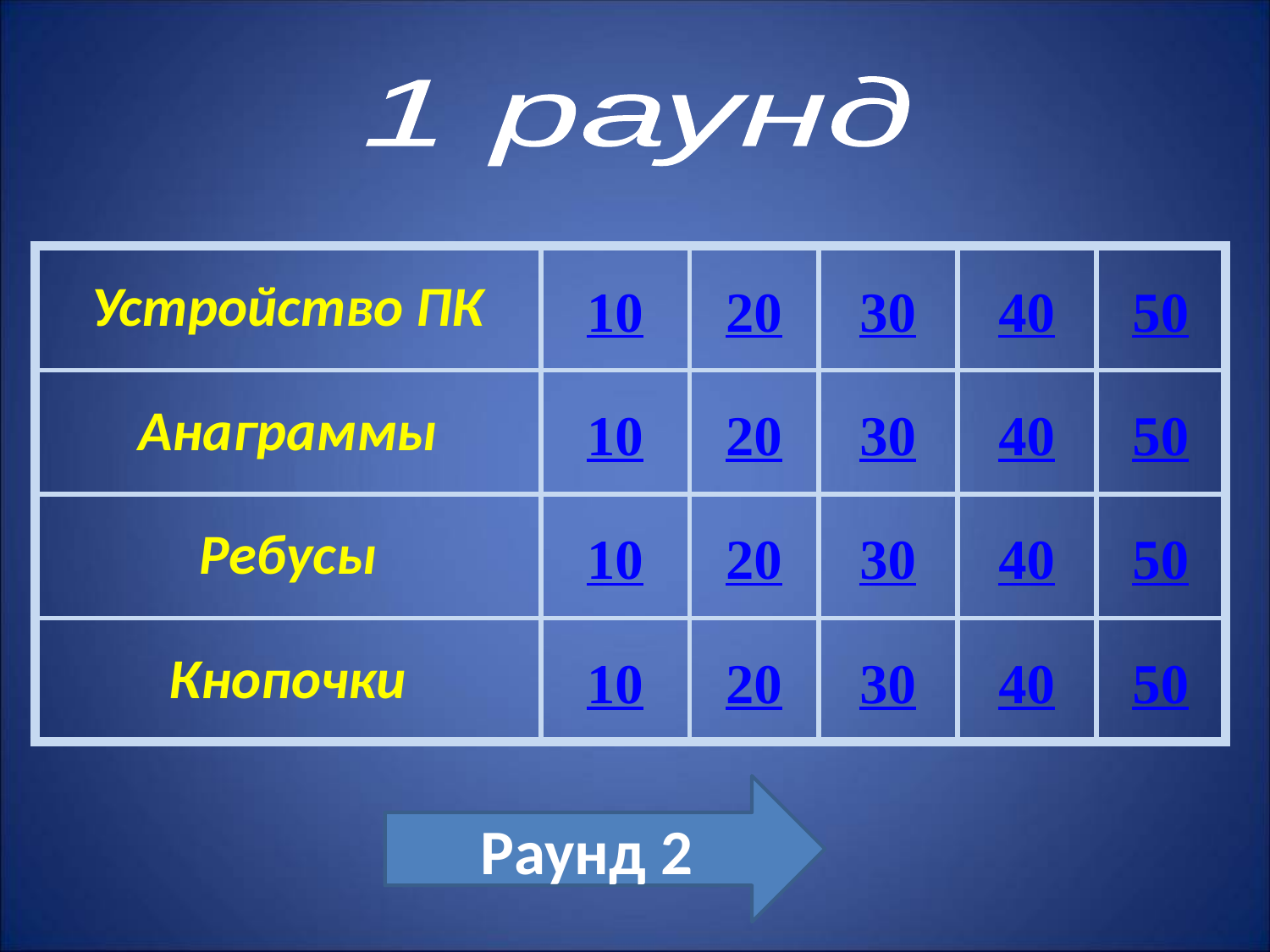

1 раунд
| Устройство ПК | 10 | 20 | 30 | 40 | 50 |
| --- | --- | --- | --- | --- | --- |
| Анаграммы | 10 | 20 | 30 | 40 | 50 |
| Ребусы | 10 | 20 | 30 | 40 | 50 |
| Кнопочки | 10 | 20 | 30 | 40 | 50 |
Раунд 2